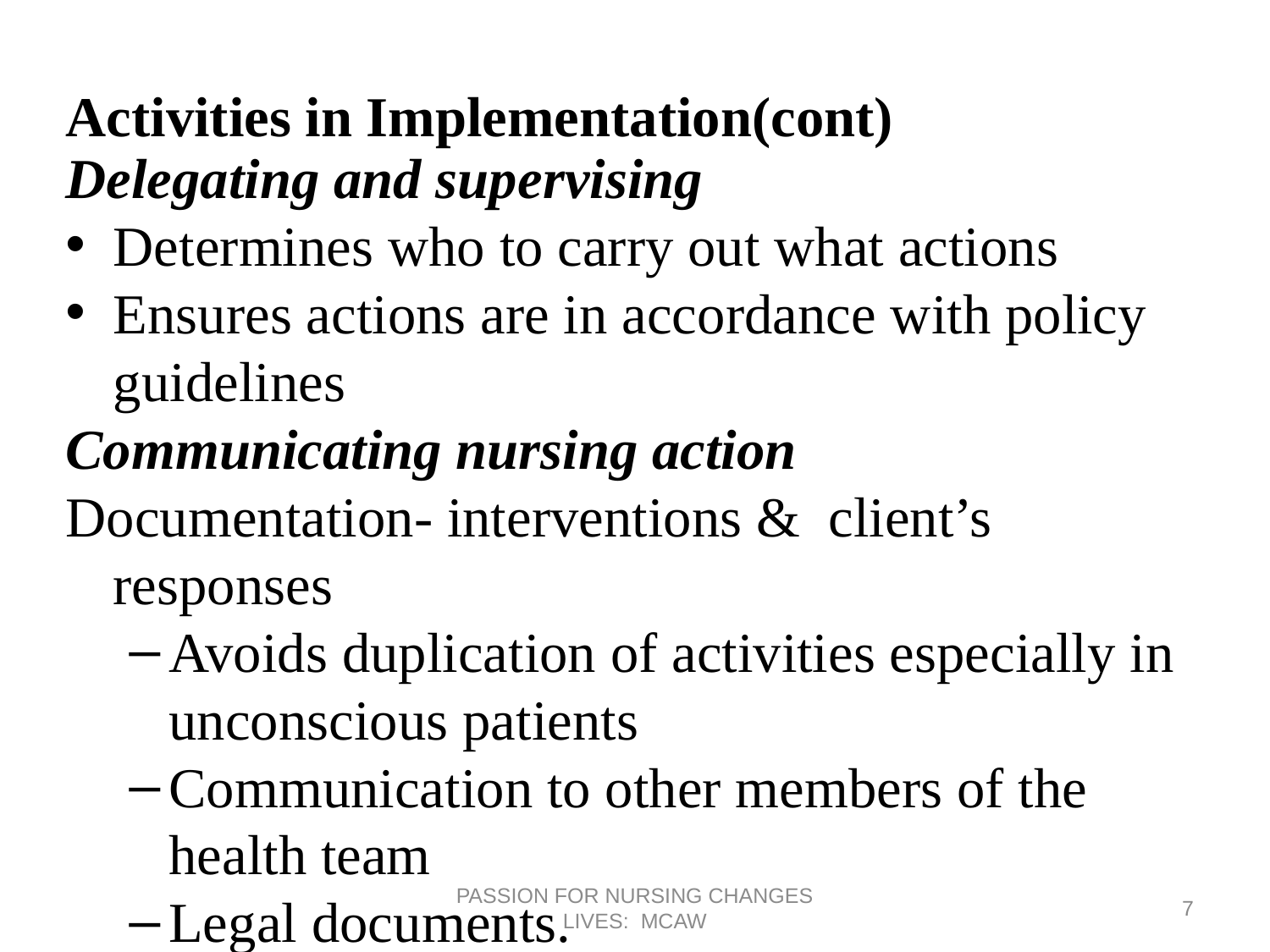

Activities in Implementation(cont)
Delegating and supervising
Determines who to carry out what actions
Ensures actions are in accordance with policy guidelines
Communicating nursing action
Documentation- interventions &  client’s responses
Avoids duplication of activities especially in unconscious patients
Communication to other members of the health team
Legal documents.

PASSION FOR NURSING CHANGES LIVES:  MCAW
7